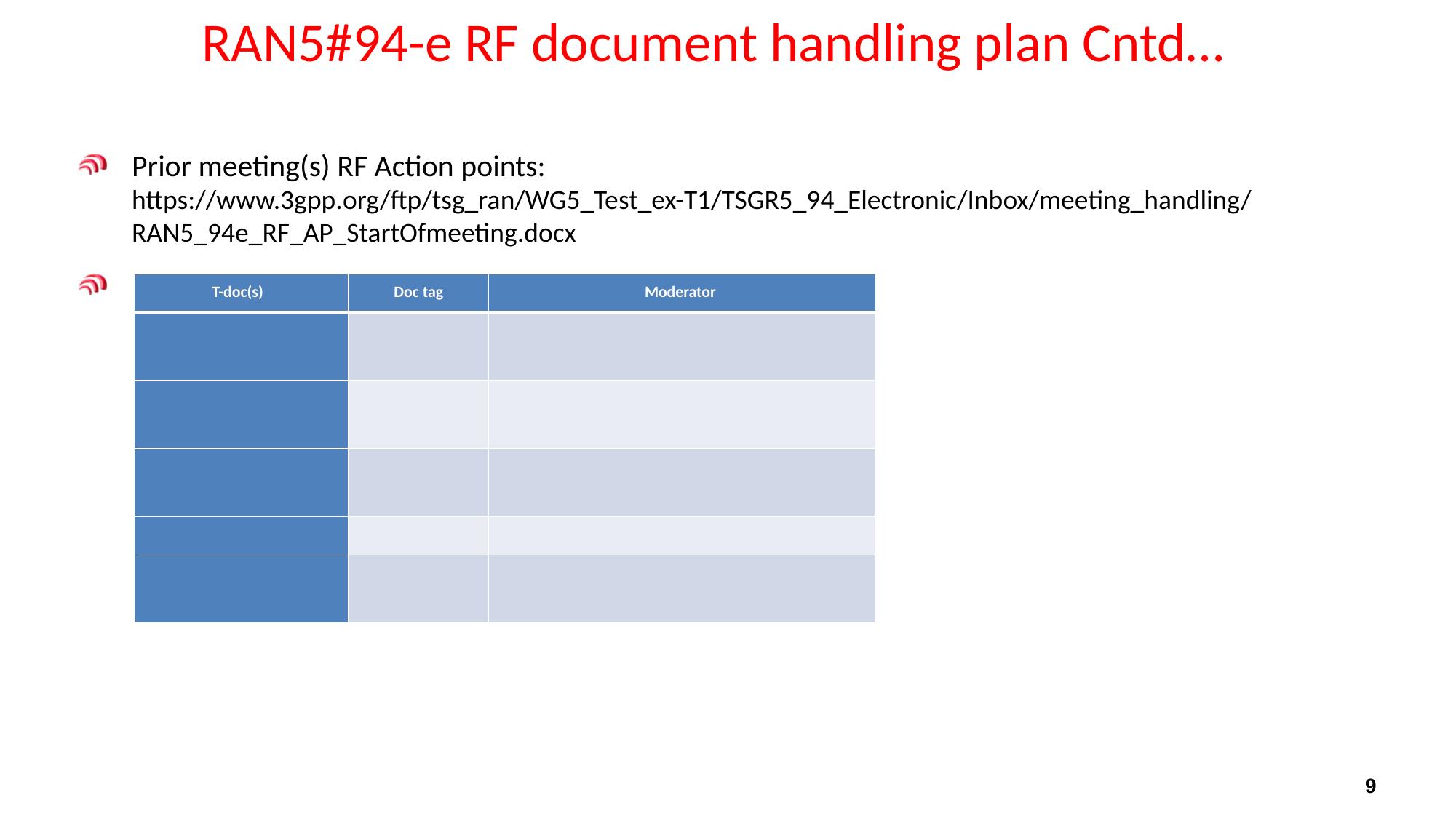

RAN5#94-e RF document handling plan Cntd…
Prior meeting(s) RF Action points: https://www.3gpp.org/ftp/tsg_ran/WG5_Test_ex-T1/TSGR5_94_Electronic/Inbox/meeting_handling/RAN5_94e_RF_AP_StartOfmeeting.docx
Moderators for different topics:

| T-doc(s) | Doc tag | Moderator |
| --- | --- | --- |
|  |  |  |
|  |  |  |
|  |  |  |
|  |  |  |
|  |  |  |